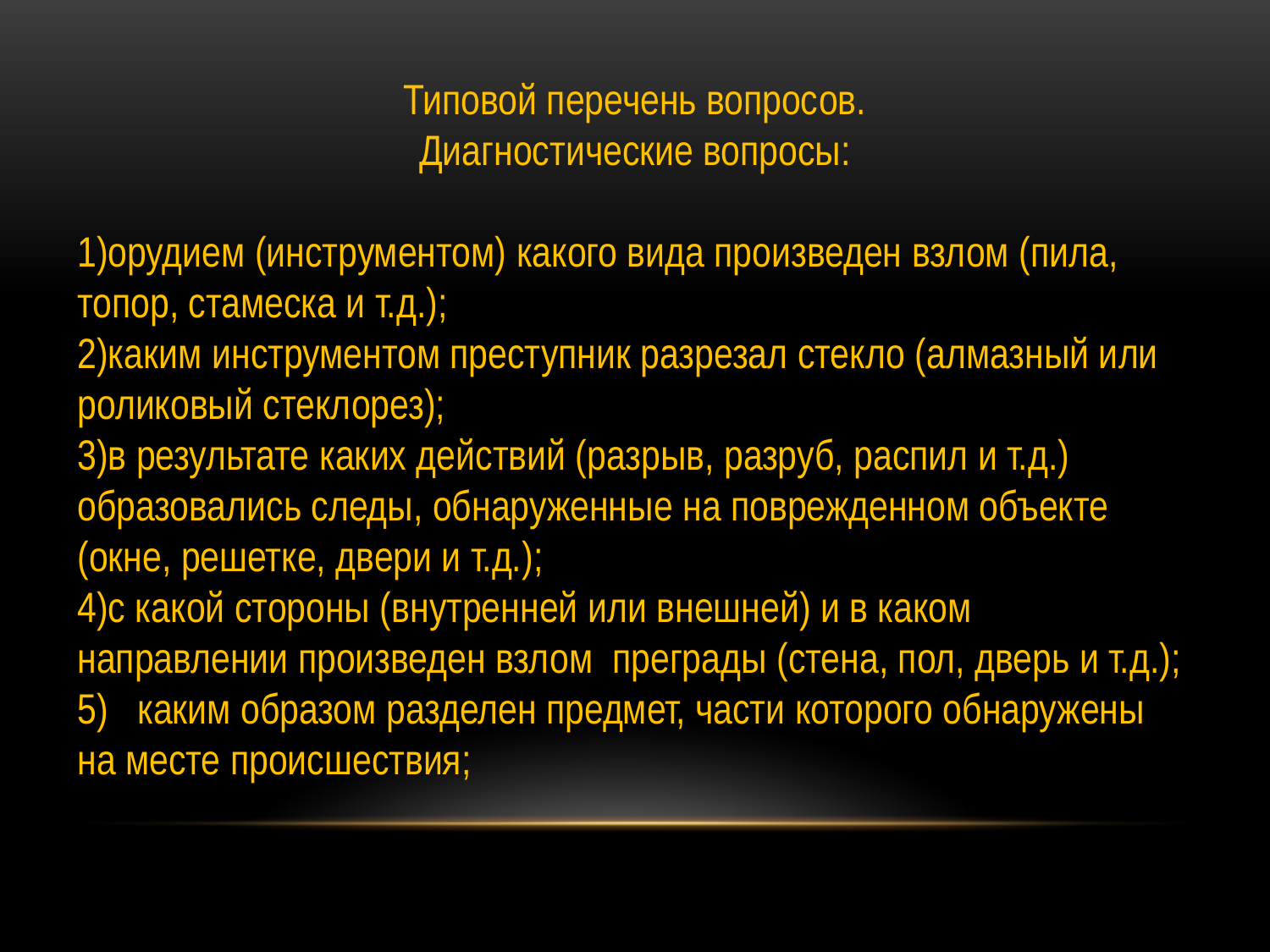

Типовой перечень вопросов.
Диагностические вопросы:

1)орудием (инструментом) какого вида произведен взлом (пила, топор, стамеска и т.д.);
2)каким инструментом преступник разрезал стекло (алмазный или роликовый стеклорез);
3)в результате каких действий (разрыв, разруб, распил и т.д.) образовались следы, обнаруженные на поврежденном объекте (окне, решетке, двери и т.д.);
4)с какой стороны (внутренней или внешней) и в каком направлении произведен взлом  преграды (стена, пол, дверь и т.д.);
5)   каким образом разделен предмет, части которого обнаружены на месте происшествия;